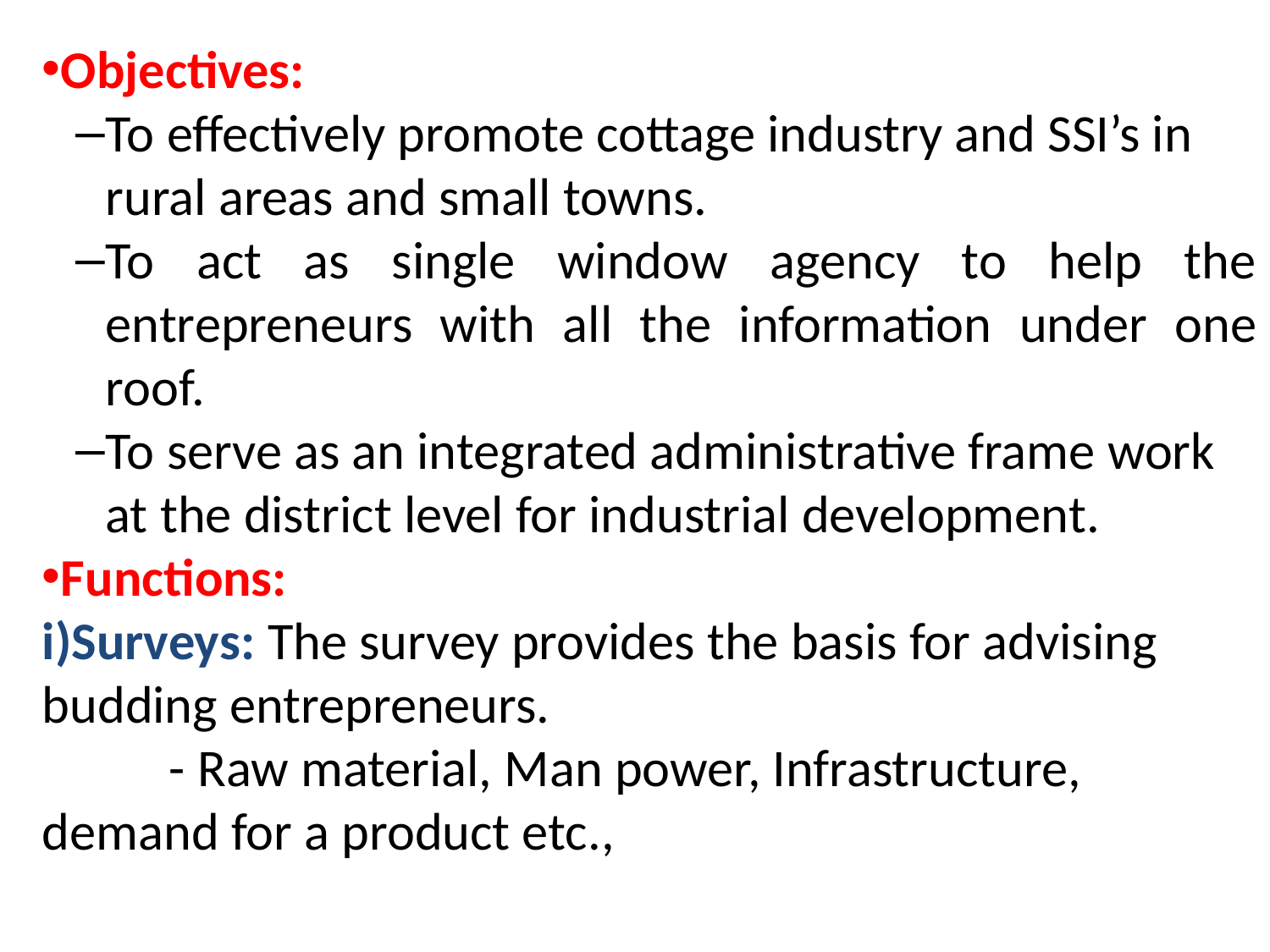

Objectives:
To effectively promote cottage industry and SSI’s in rural areas and small towns.
To act as single window agency to help the entrepreneurs with all the information under one roof.
To serve as an integrated administrative frame work at the district level for industrial development.
Functions:
Surveys: The survey provides the basis for advising budding entrepreneurs.
	- Raw material, Man power, Infrastructure, demand for a product etc.,